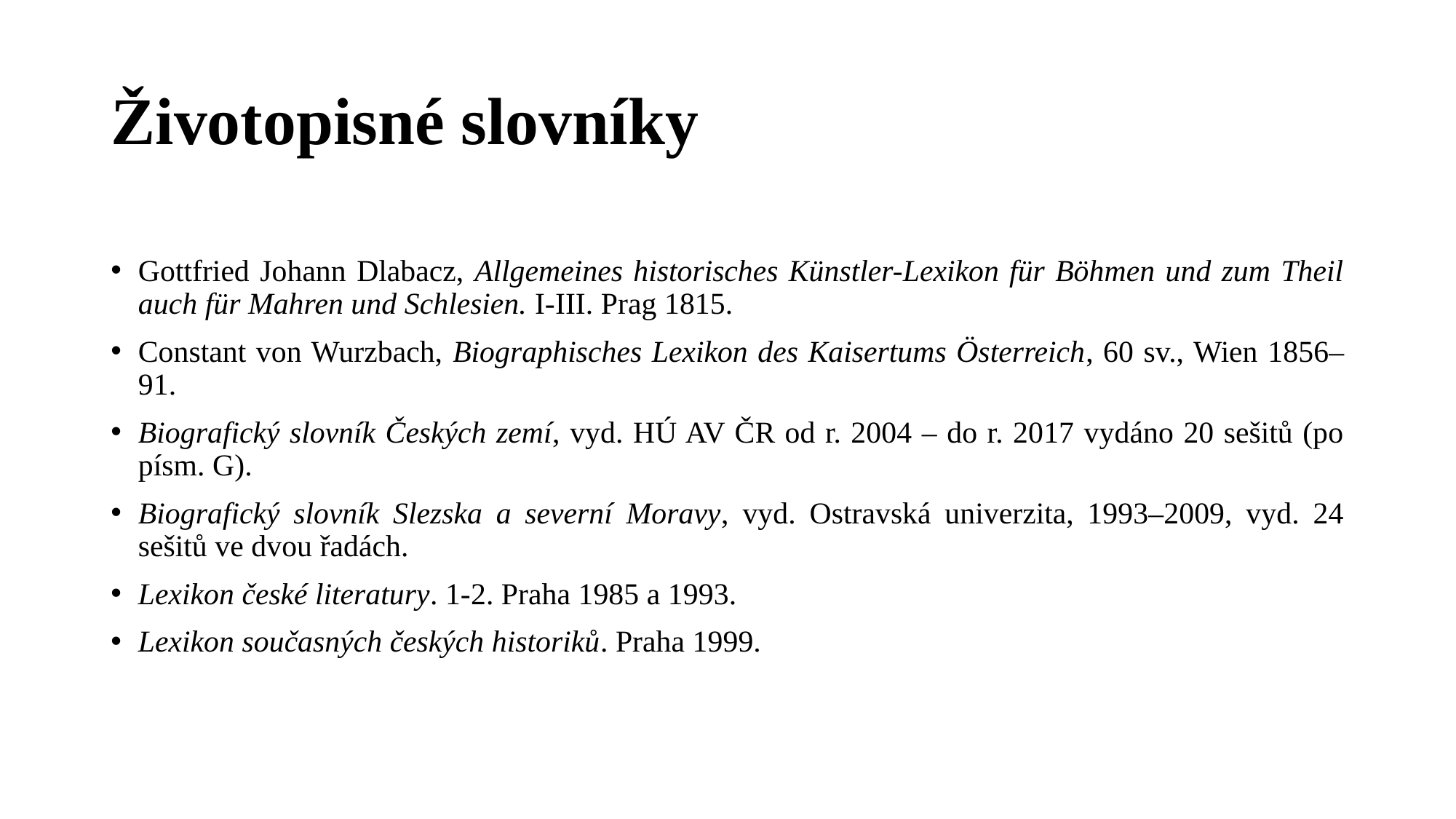

# Životopisné slovníky

Gottfried Johann Dlabacz, Allgemeines historisches Künstler-Lexikon für Böhmen und zum Theil auch für Mahren und Schlesien. I-III. Prag 1815.
Constant von Wurzbach, Biographisches Lexikon des Kaisertums Österreich, 60 sv., Wien 1856–91.
Biografický slovník Českých zemí, vyd. HÚ AV ČR od r. 2004 – do r. 2017 vydáno 20 sešitů (po písm. G).
Biografický slovník Slezska a severní Moravy, vyd. Ostravská univerzita, 1993–2009, vyd. 24 sešitů ve dvou řadách.
Lexikon české literatury. 1-2. Praha 1985 a 1993.
Lexikon současných českých historiků. Praha 1999.